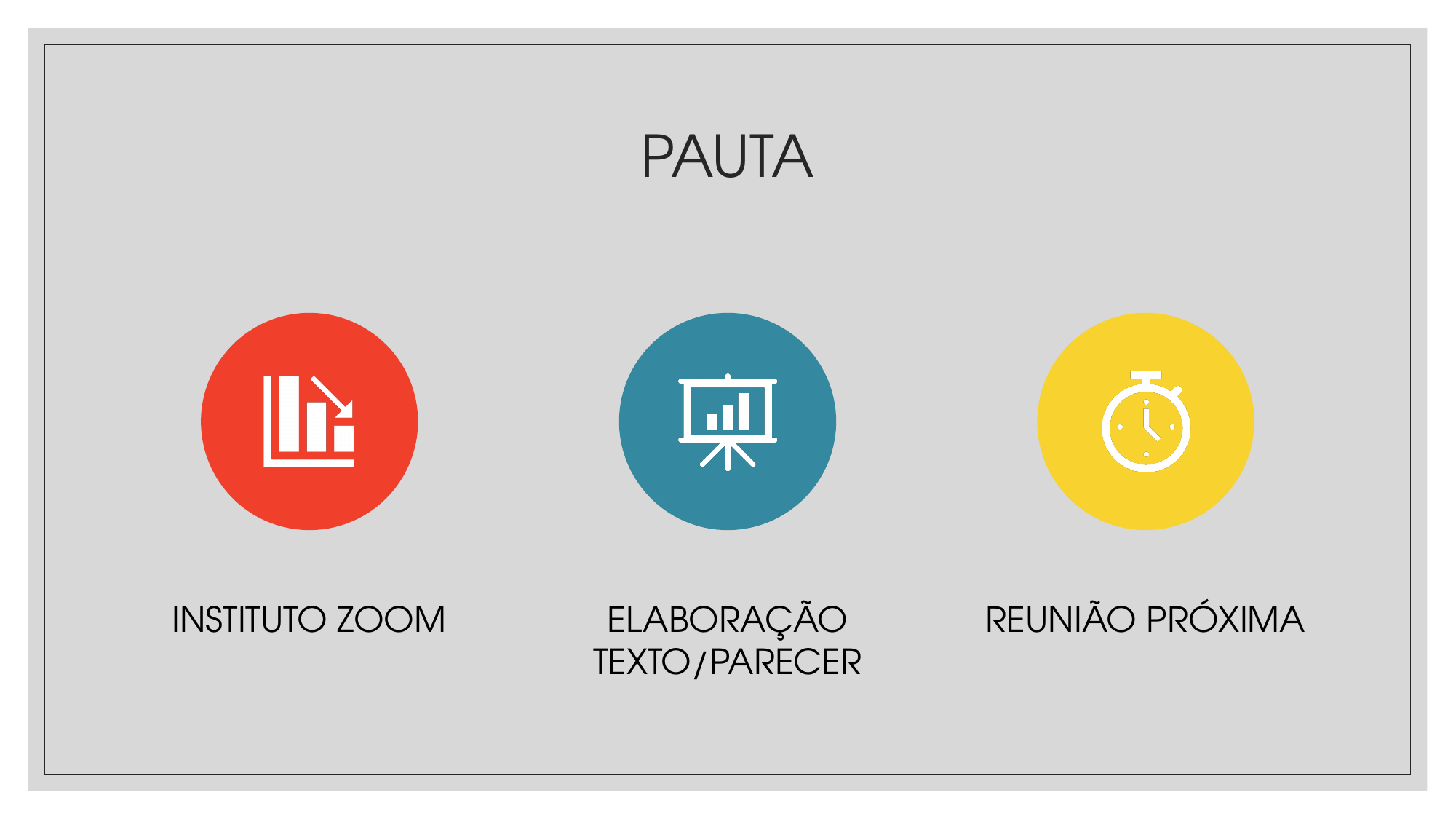

# PAUTA
INSTITUTO ZOOM
ELABORAÇÃO TEXTO/PARECER
REUNIÃO PRÓXIMA